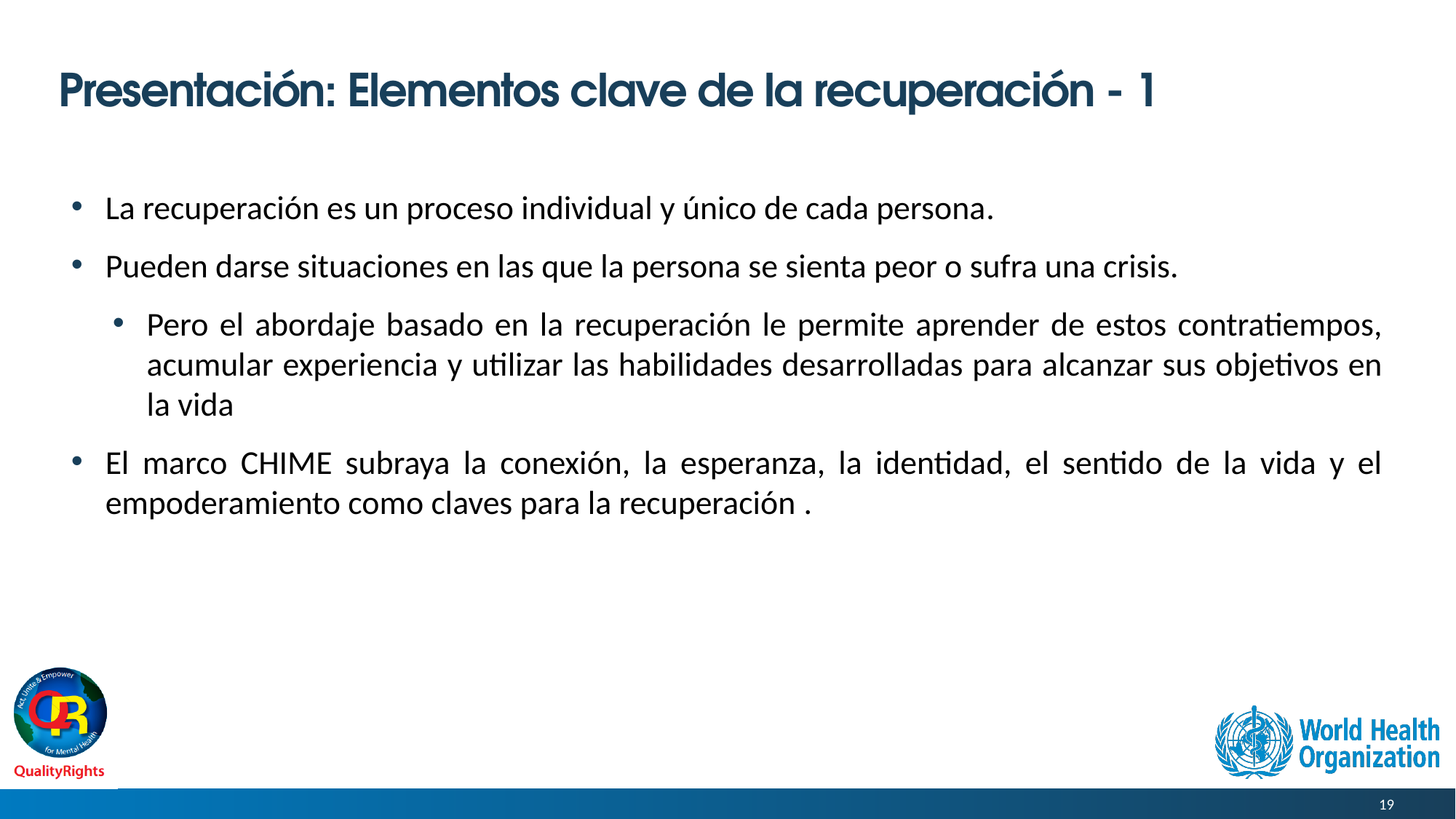

# Presentación: Elementos clave de la recuperación - 1
La recuperación es un proceso individual y único de cada persona.
Pueden darse situaciones en las que la persona se sienta peor o sufra una crisis.
Pero el abordaje basado en la recuperación le permite aprender de estos contratiempos, acumular experiencia y utilizar las habilidades desarrolladas para alcanzar sus objetivos en la vida
El marco CHIME subraya la conexión, la esperanza, la identidad, el sentido de la vida y el empoderamiento como claves para la recuperación .